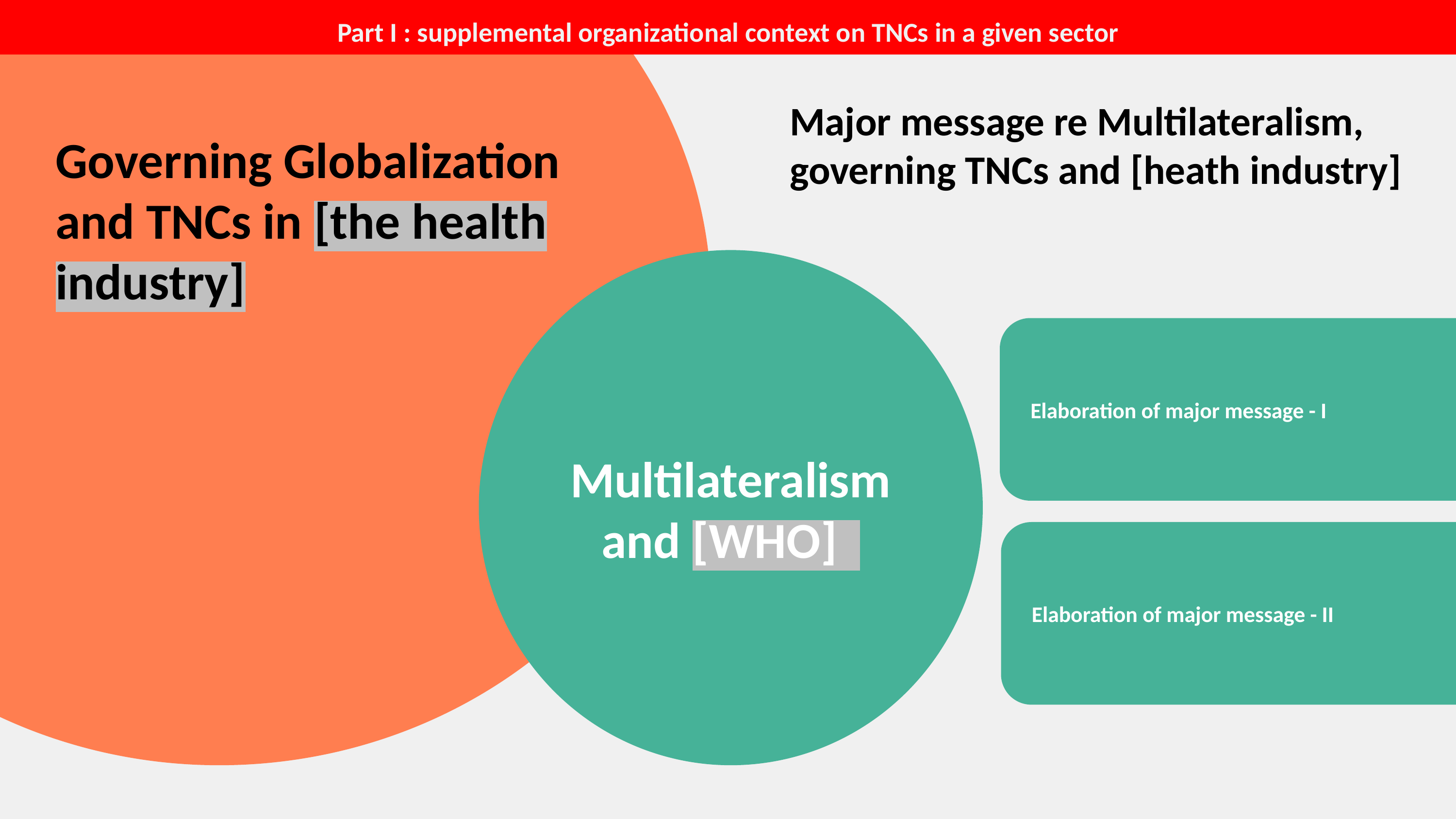

Part I : supplemental organizational context on TNCs in a given sector

Major message re Multilateralism, governing TNCs and [heath industry]
Governing Globalization and TNCs in [the health industry]
Multilateralism and [WHO]
Elaboration of major message - I
Elaboration of major message - II